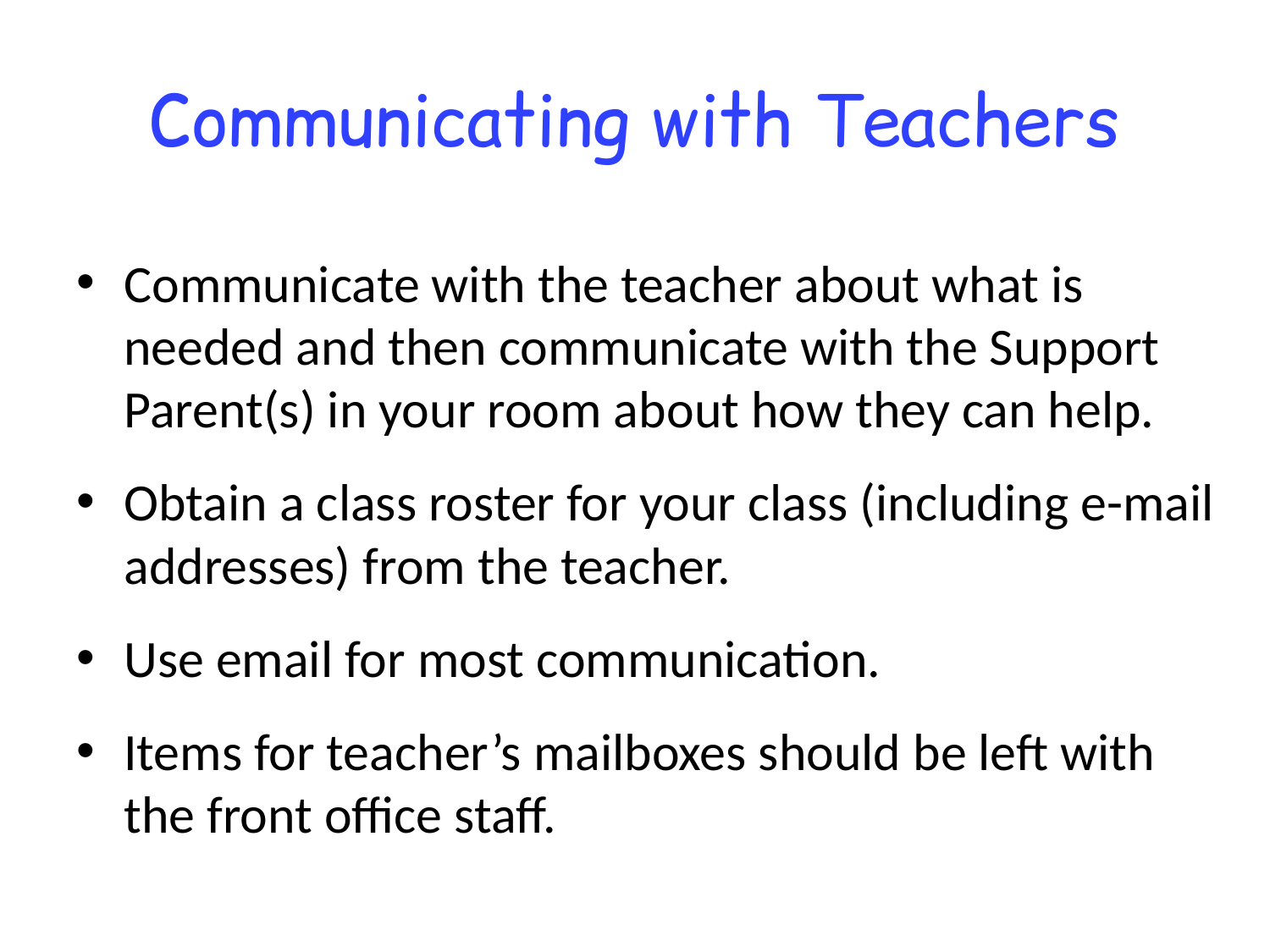

# Communicating with Teachers
Communicate with the teacher about what is needed and then communicate with the Support Parent(s) in your room about how they can help.
Obtain a class roster for your class (including e-mail addresses) from the teacher.
Use email for most communication.
Items for teacher’s mailboxes should be left with the front office staff.